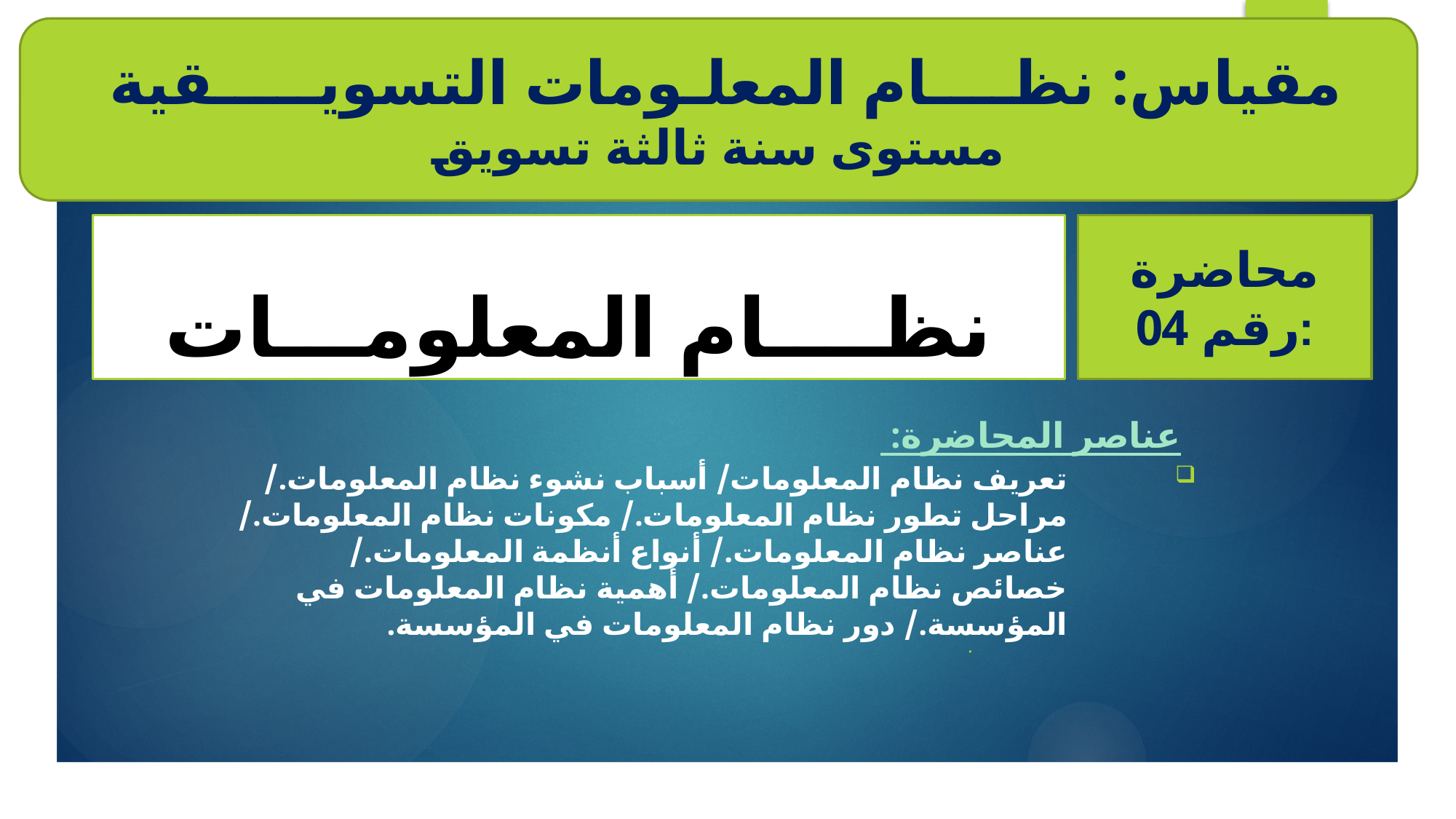

مقياس: نظــــام المعلـومات التسويـــــقية
مستوى سنة ثالثة تسويق
# نظــــام المعلومـــات
محاضرة رقم 04:
عناصر المحاضرة:
تعريف نظام المعلومات/ أسباب نشوء نظام المعلومات./ مراحل تطور نظام المعلومات./ مكونات نظام المعلومات./ عناصر نظام المعلومات./ أنواع أنظمة المعلومات./ خصائص نظام المعلومات./ أهمية نظام المعلومات في المؤسسة./ دور نظام المعلومات في المؤسسة.